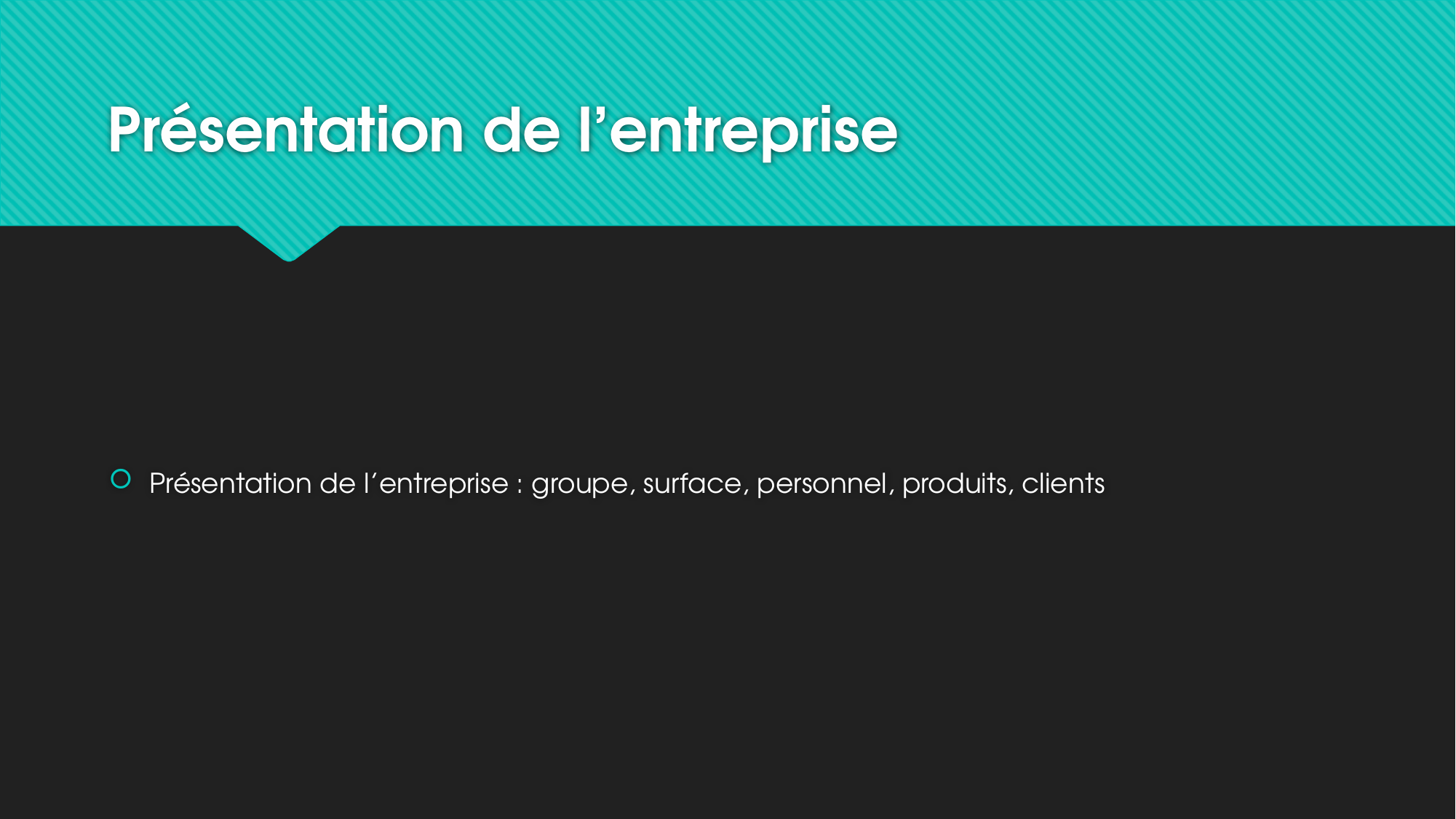

# Présentation de l’entreprise
Présentation de l’entreprise : groupe, surface, personnel, produits, clients